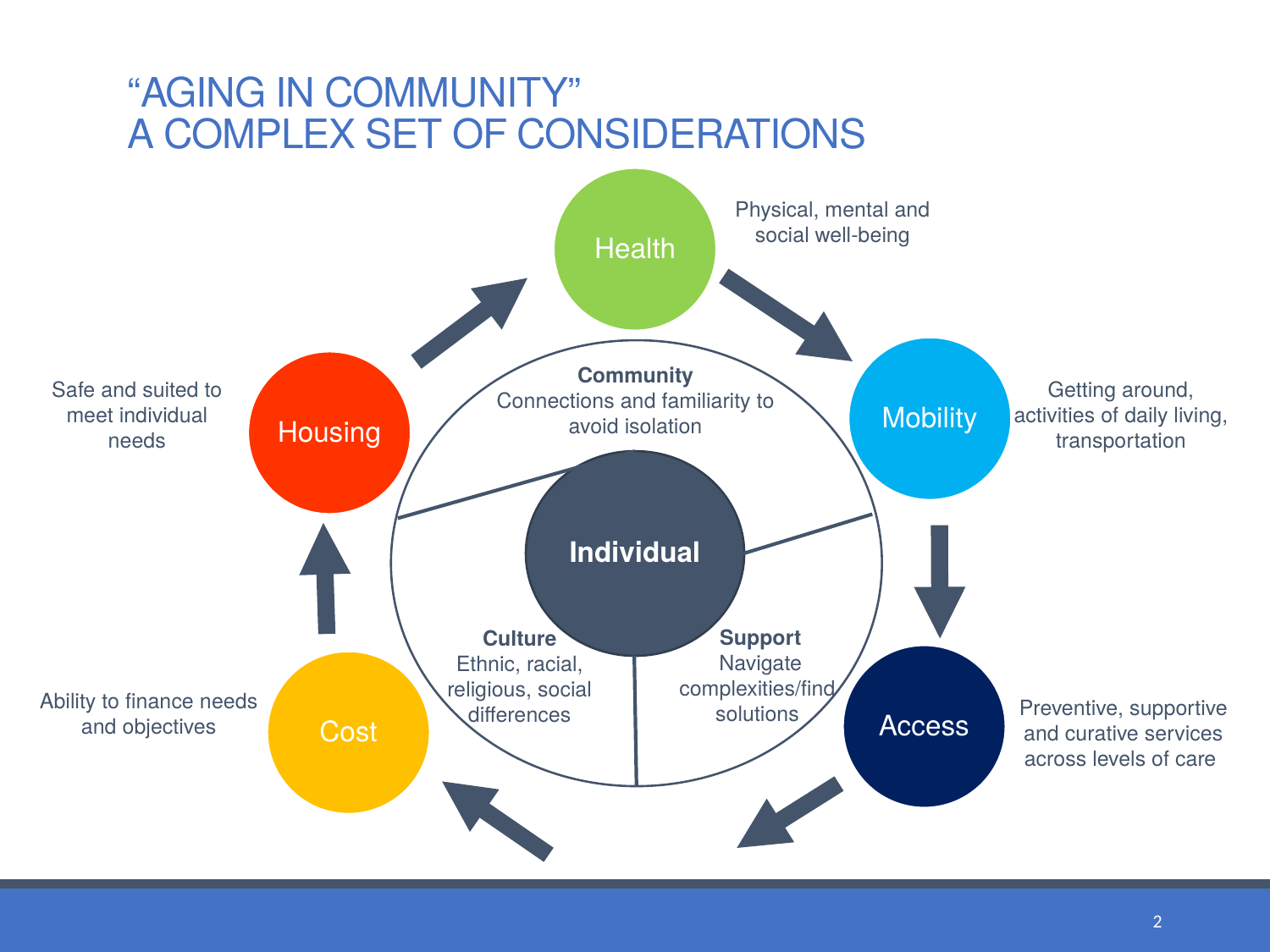

# “Aging in Community” a complex set of considerations
Health
Physical, mental and social well-being
Mobility

Housing
Community
Connections and familiarity to avoid isolation
Safe and suited to meet individual needs
Getting around, activities of daily living, transportation
Individual
 Support
 Navigate complexities/find solutions

Culture
Ethnic, racial, religious, social differences
Access
Cost
Ability to finance needs and objectives
Preventive, supportive and curative services across levels of care
2